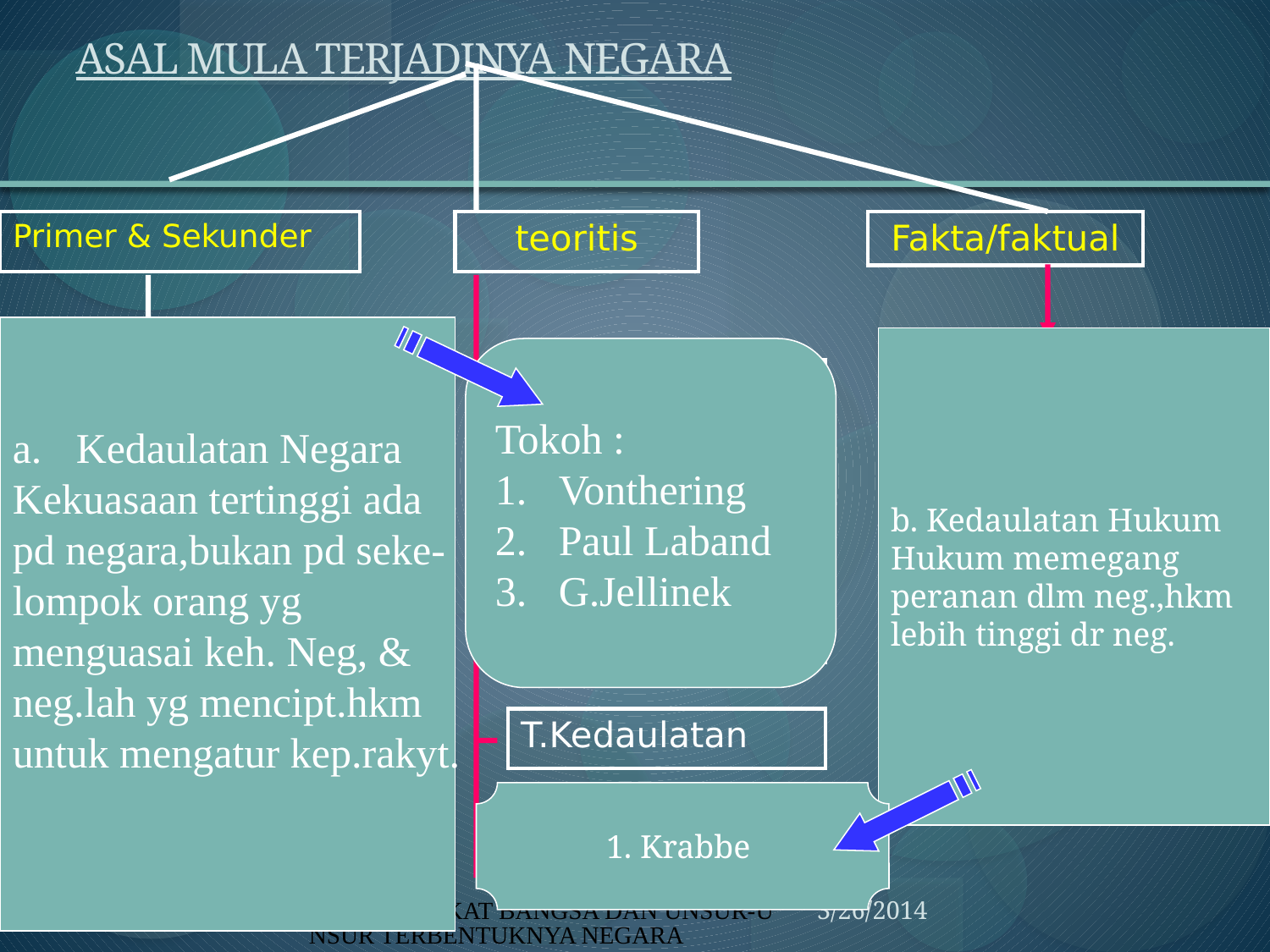

# ASAL MULA TERJADINYA NEGARA

| Primer & Sekunder |
| --- |
| teoritis |
| --- |
| Fakta/faktual |
| --- |

Kedaulatan Negara
Kekuasaan tertinggi ada
pd negara,bukan pd seke-
lompok orang yg
menguasai keh. Neg, &
neg.lah yg mencipt.hkm
untuk mengatur kep.rakyt.

b. Kedaulatan Hukum
Hukum memegang
peranan dlm neg.,hkm
lebih tinggi dr neg.
Tokoh :
Vonthering
Paul Laband
G.Jellinek

| 1.Occopatie 2.Fusi 3.Cessie 4.Accesie 5.Anexatie 6.Proklamasi 7.Innovation 8.Separatis |
| --- |
| Genootschaft /suku |
| --- |
| T.Ketuhanan |
| --- |

| T.Perjanj.Masy. |
| --- |

| Rijk/kerajaan |
| --- |
| T.Kekuasaan |
| --- |

| Negara nasional |
| --- |
| T.Kedaulatan |
| --- |

1. Krabbe

| Negara demokrasi |
| --- |
| T.Hukum Alam |
| --- |
16

BAB.1 HAKIKAT BANGSA DAN UNSUR-UNSUR TERBENTUKNYA NEGARA
3/26/2014